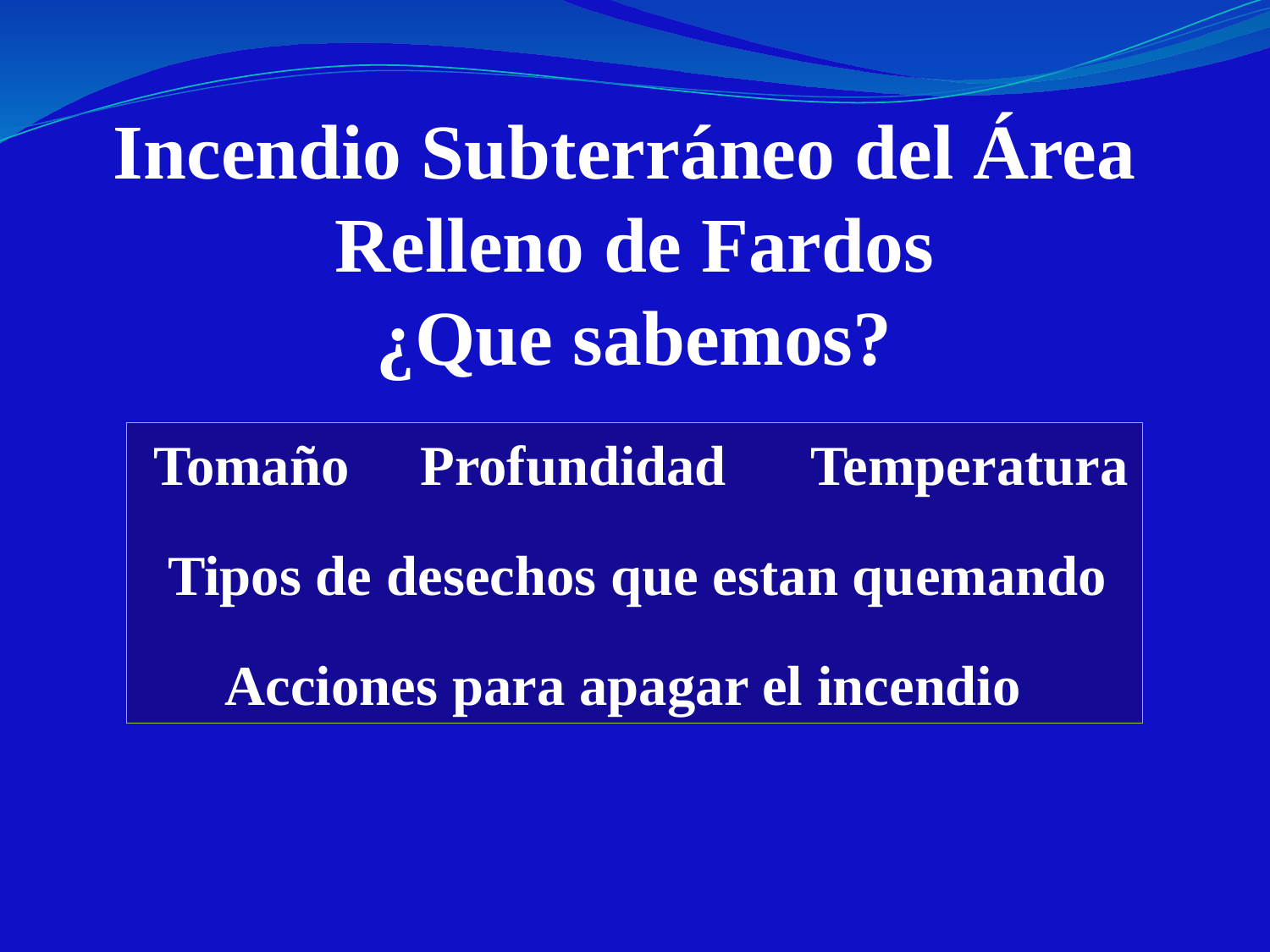

Incendio Subterráneo del Área
Relleno de Fardos
¿Que sabemos?
 Tomaño     Profundidad      Temperatura
  Tipos de desechos que estan quemando
      Acciones para apagar el incendio